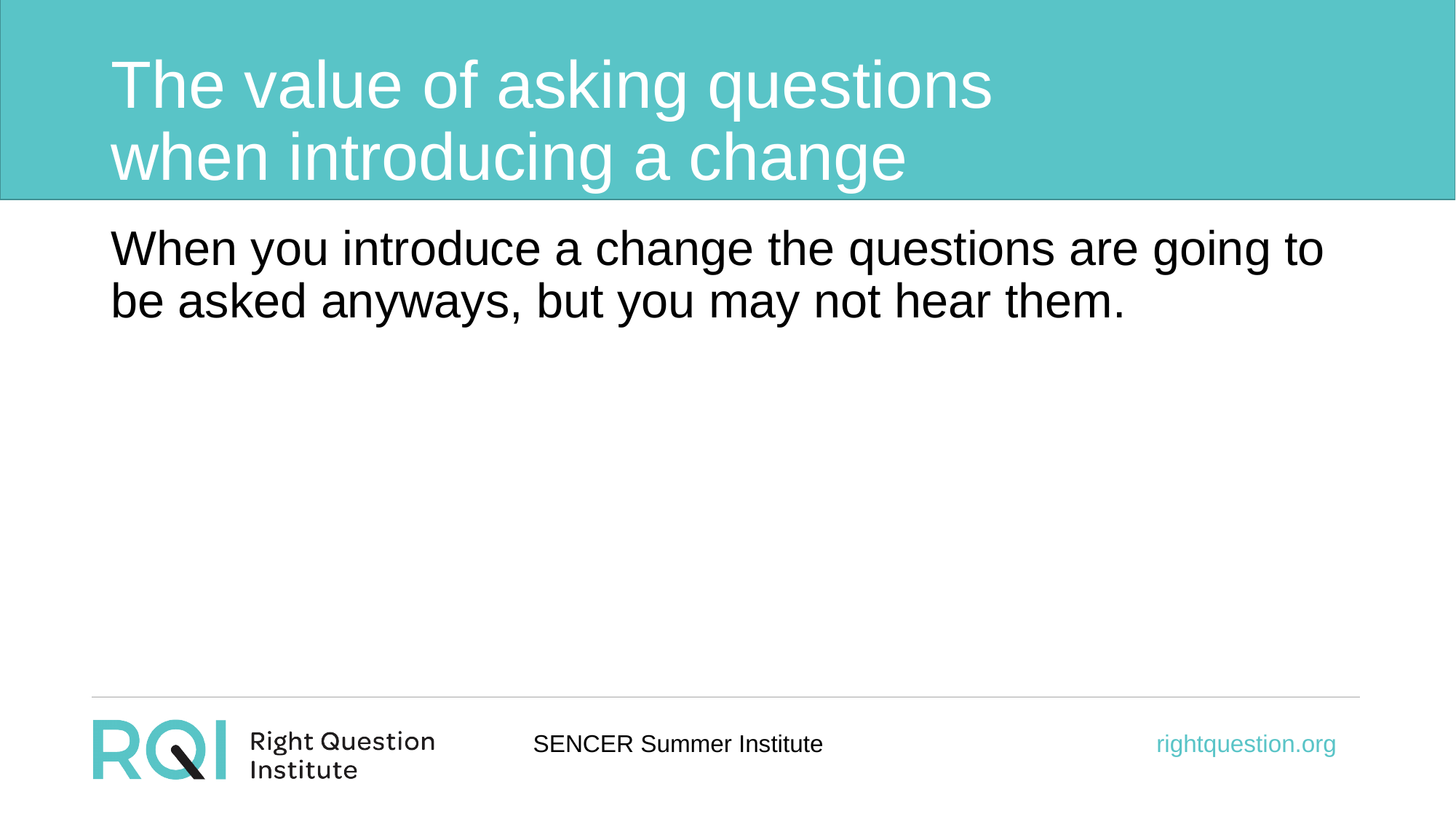

# The value of asking questions when introducing a change
When you introduce a change the questions are going to be asked anyways, but you may not hear them.